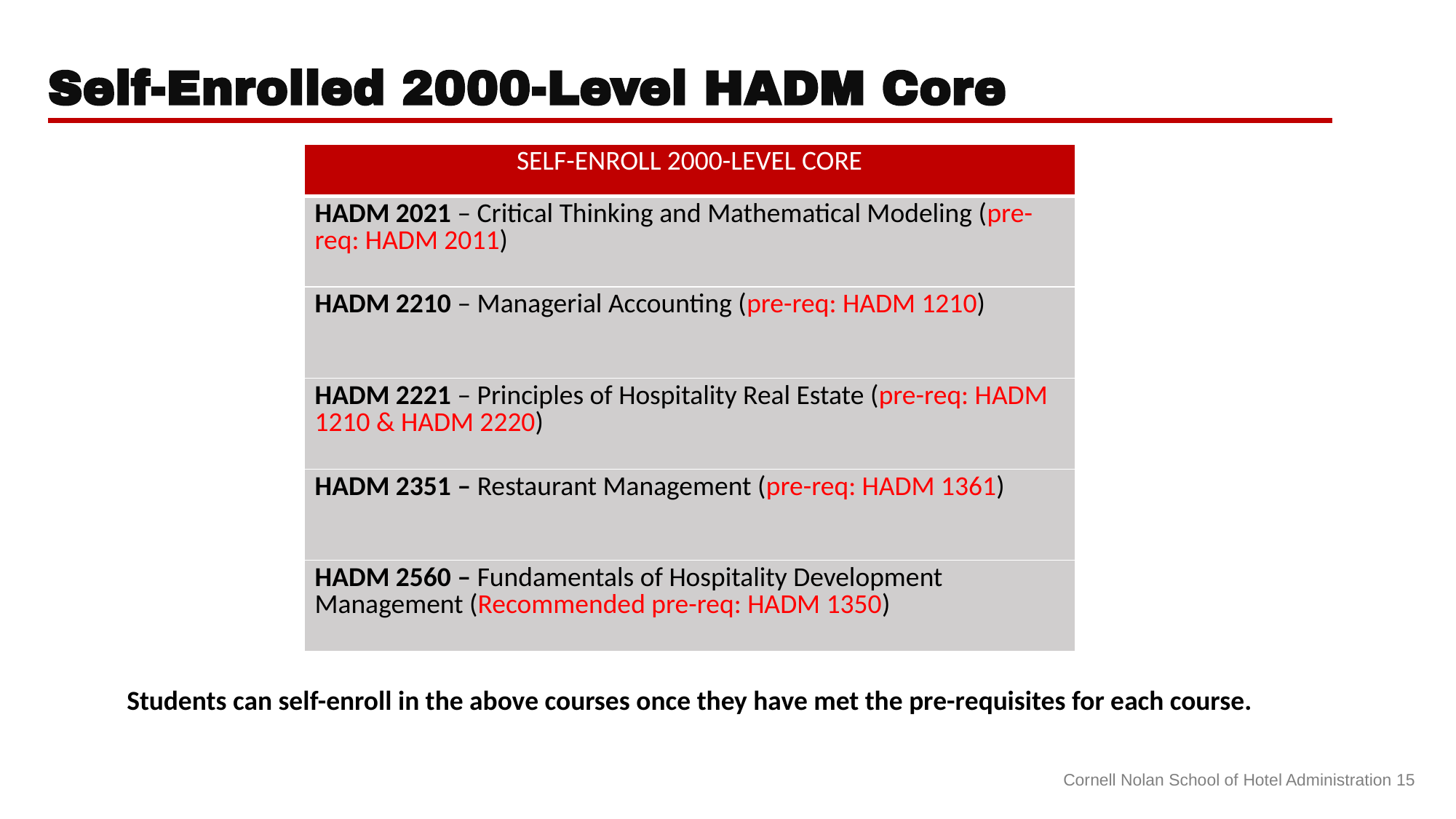

Self-Enrolled 2000-Level HADM Core
| SELF-ENROLL 2000-LEVEL CORE |
| --- |
| HADM 2021 – Critical Thinking and Mathematical Modeling (pre-req: HADM 2011) |
| HADM 2210 – Managerial Accounting (pre-req: HADM 1210) |
| HADM 2221 – Principles of Hospitality Real Estate (pre-req: HADM 1210 & HADM 2220) |
| HADM 2351 – Restaurant Management (pre-req: HADM 1361) |
| HADM 2560 – Fundamentals of Hospitality Development Management (Recommended pre-req: HADM 1350) |
Students can self-enroll in the above courses once they have met the pre-requisites for each course.
Cornell Nolan School of Hotel Administration 15